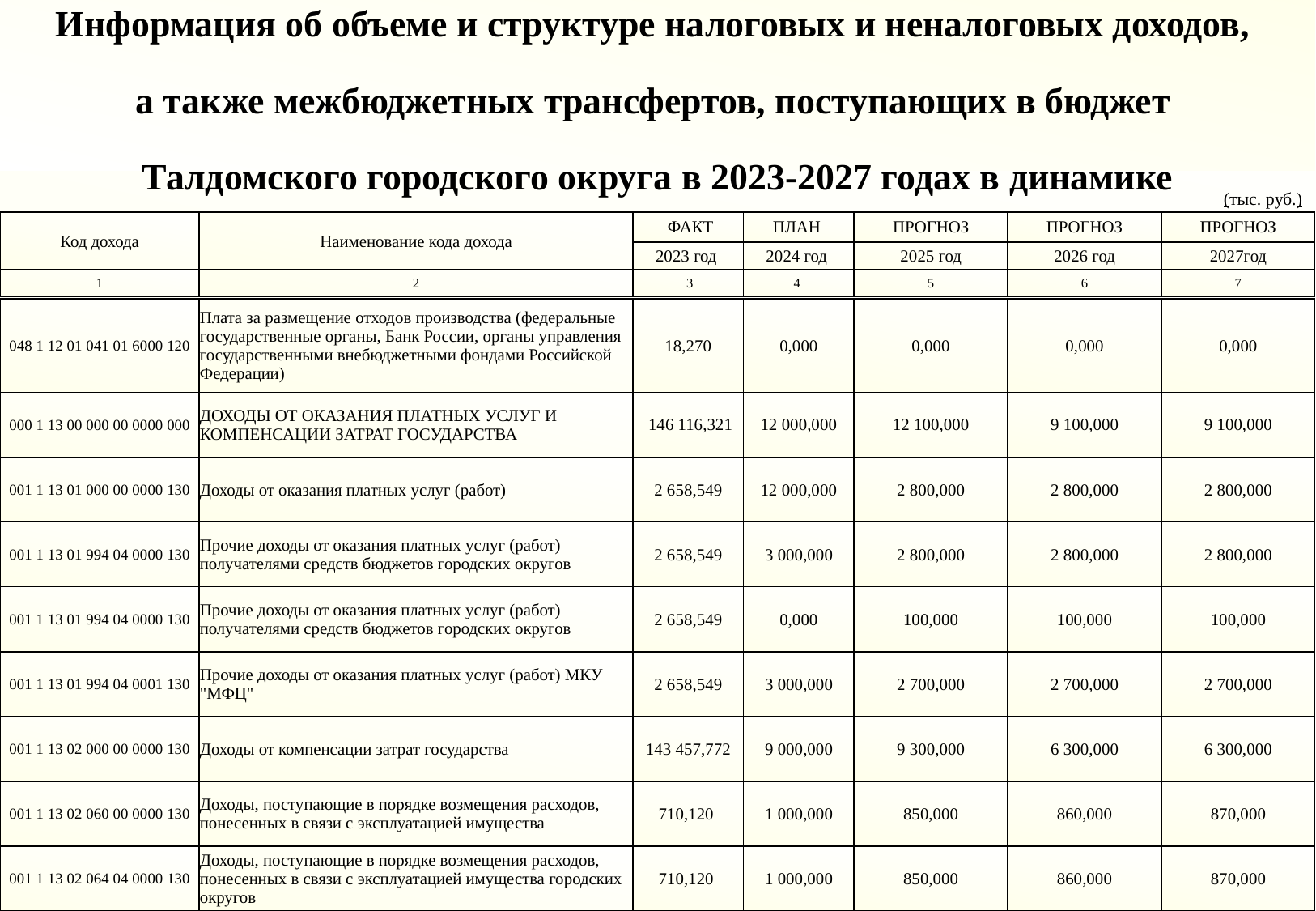

Информация об объеме и структуре налоговых и неналоговых доходов,
а также межбюджетных трансфертов, поступающих в бюджет
Талдомского городского округа в 2023-2027 годах в динамике
(тыс. руб.)
| Код дохода | Наименование кода дохода | ФАКТ | ПЛАН | ПРОГНОЗ | ПРОГНОЗ | ПРОГНОЗ |
| --- | --- | --- | --- | --- | --- | --- |
|  |  | 2023 год | 2024 год | 2025 год | 2026 год | 2027год |
| 1 | 2 | 3 | 4 | 5 | 6 | 7 |
| 048 1 12 01 041 01 6000 120 | Плата за размещение отходов производства (федеральные государственные органы, Банк России, органы управления государственными внебюджетными фондами Российской Федерации) | 18,270 | 0,000 | 0,000 | 0,000 | 0,000 |
| --- | --- | --- | --- | --- | --- | --- |
| 000 1 13 00 000 00 0000 000 | ДОХОДЫ ОТ ОКАЗАНИЯ ПЛАТНЫХ УСЛУГ И КОМПЕНСАЦИИ ЗАТРАТ ГОСУДАРСТВА | 146 116,321 | 12 000,000 | 12 100,000 | 9 100,000 | 9 100,000 |
| 001 1 13 01 000 00 0000 130 | Доходы от оказания платных услуг (работ) | 2 658,549 | 12 000,000 | 2 800,000 | 2 800,000 | 2 800,000 |
| 001 1 13 01 994 04 0000 130 | Прочие доходы от оказания платных услуг (работ) получателями средств бюджетов городских округов | 2 658,549 | 3 000,000 | 2 800,000 | 2 800,000 | 2 800,000 |
| 001 1 13 01 994 04 0000 130 | Прочие доходы от оказания платных услуг (работ) получателями средств бюджетов городских округов | 2 658,549 | 0,000 | 100,000 | 100,000 | 100,000 |
| 001 1 13 01 994 04 0001 130 | Прочие доходы от оказания платных услуг (работ) МКУ "МФЦ" | 2 658,549 | 3 000,000 | 2 700,000 | 2 700,000 | 2 700,000 |
| 001 1 13 02 000 00 0000 130 | Доходы от компенсации затрат государства | 143 457,772 | 9 000,000 | 9 300,000 | 6 300,000 | 6 300,000 |
| 001 1 13 02 060 00 0000 130 | Доходы, поступающие в порядке возмещения расходов, понесенных в связи с эксплуатацией имущества | 710,120 | 1 000,000 | 850,000 | 860,000 | 870,000 |
| 001 1 13 02 064 04 0000 130 | Доходы, поступающие в порядке возмещения расходов, понесенных в связи с эксплуатацией имущества городских округов | 710,120 | 1 000,000 | 850,000 | 860,000 | 870,000 |
|  |  |  |  |  |  |  |
| --- | --- | --- | --- | --- | --- | --- |
|  |  |  |  |  |  |  |
|  |  |  |  |  |  |  |
|  |  |  |  |  |  |  |
|  |  |  |  |  |  |  |